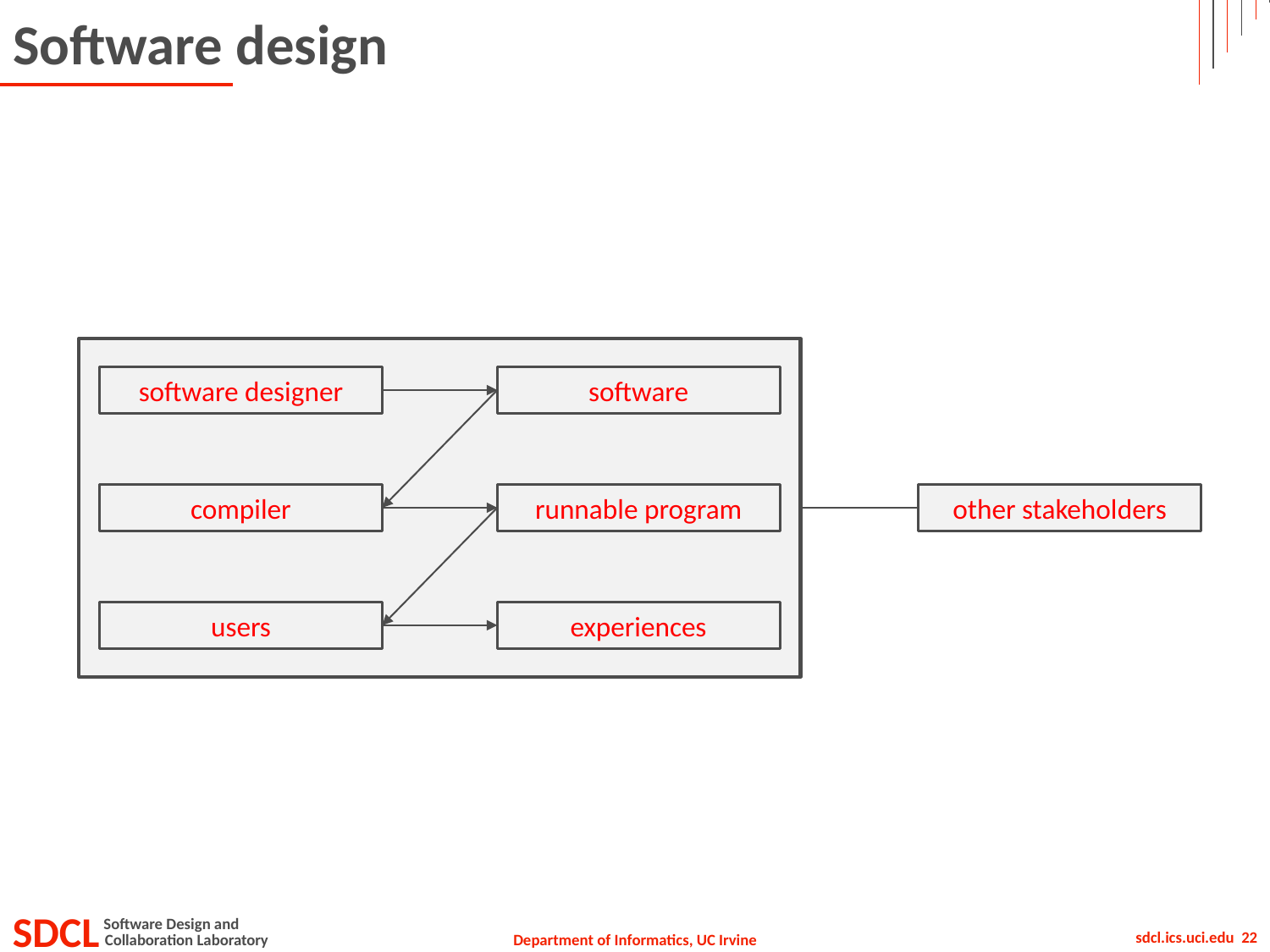

# Software design

software designer
software
compiler
runnable program
other stakeholders
users
experiences